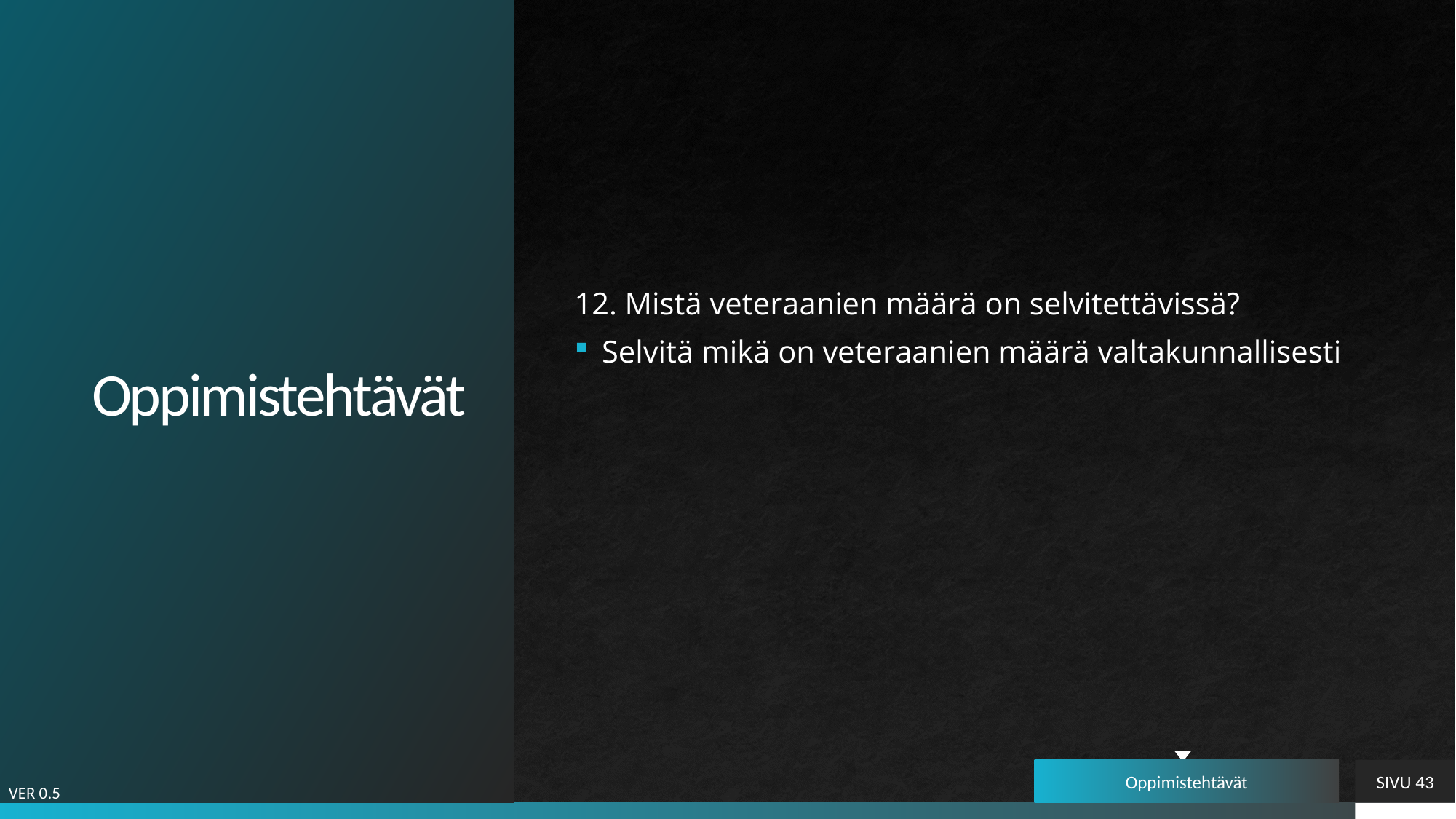

# Oppimistehtävät
12. Mistä veteraanien määrä on selvitettävissä?
Selvitä mikä on veteraanien määrä valtakunnallisesti

Oppimistehtävät
SIVU 43
VER 0.5